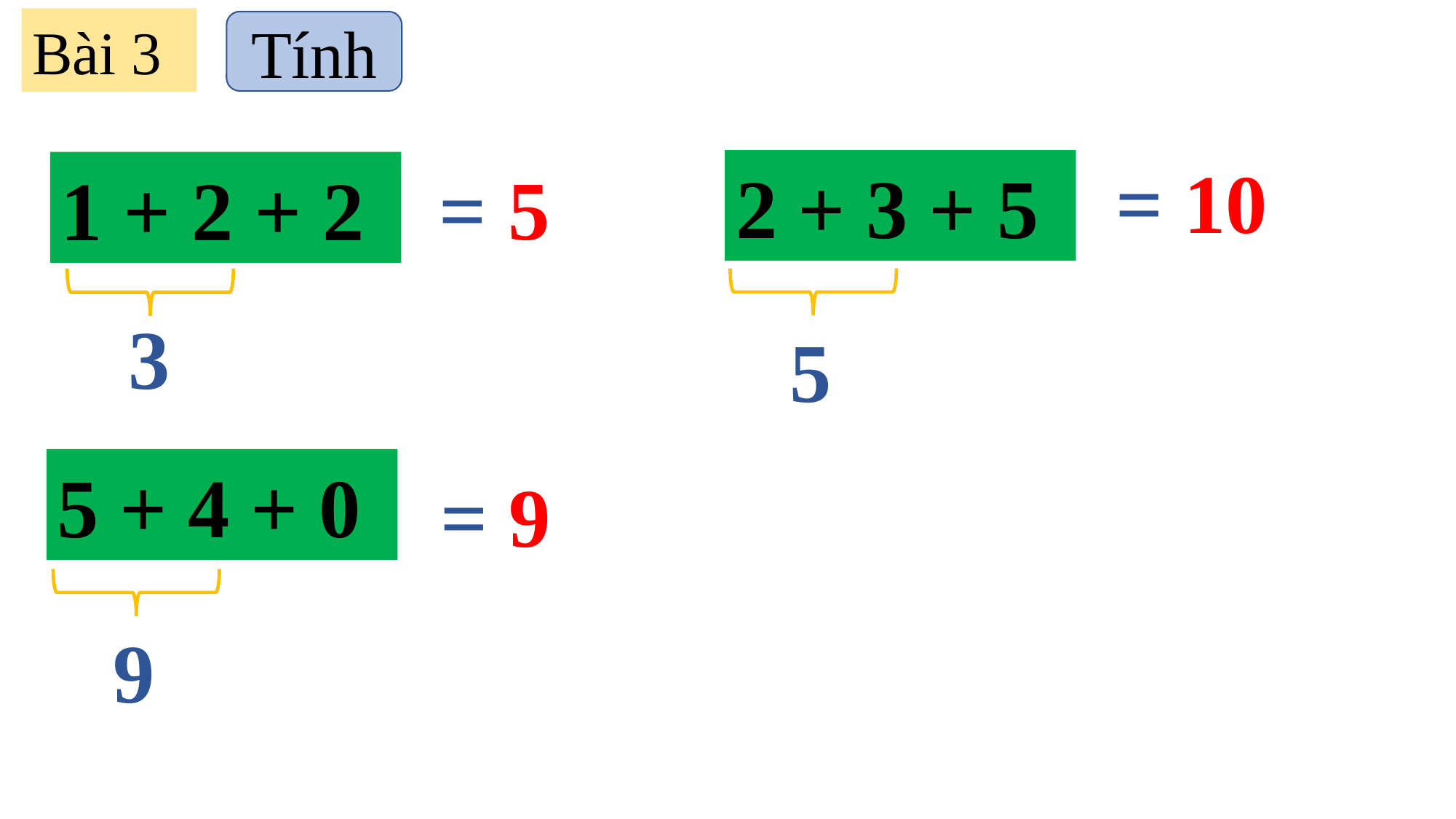

Bài 3
Tính
= 10
2 + 3 + 5
= 5
1 + 2 + 2

3
5
5 + 4 + 0
= 9

9